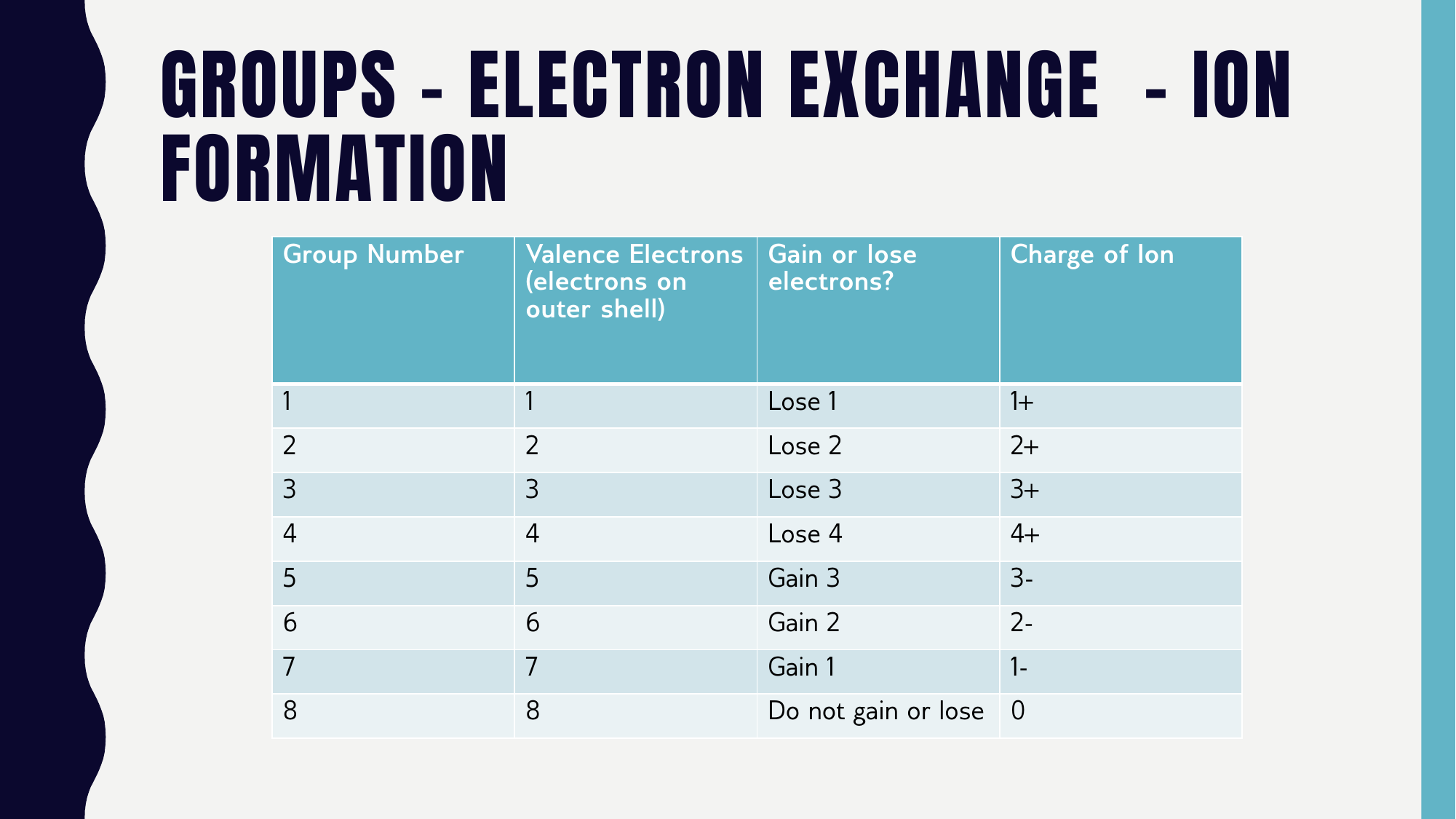

# Groups – electron exchange  - ion formation
| Group Number | Valence Electrons (electrons on outer shell) | Gain or lose electrons? | Charge of Ion |
| --- | --- | --- | --- |
| 1 | 1 | Lose 1 | 1+ |
| 2 | 2 | Lose 2 | 2+ |
| 3 | 3 | Lose 3 | 3+ |
| 4 | 4 | Lose 4 | 4+ |
| 5 | 5 | Gain 3 | 3- |
| 6 | 6 | Gain 2 | 2- |
| 7 | 7 | Gain 1 | 1- |
| 8 | 8 | Do not gain or lose | 0 |